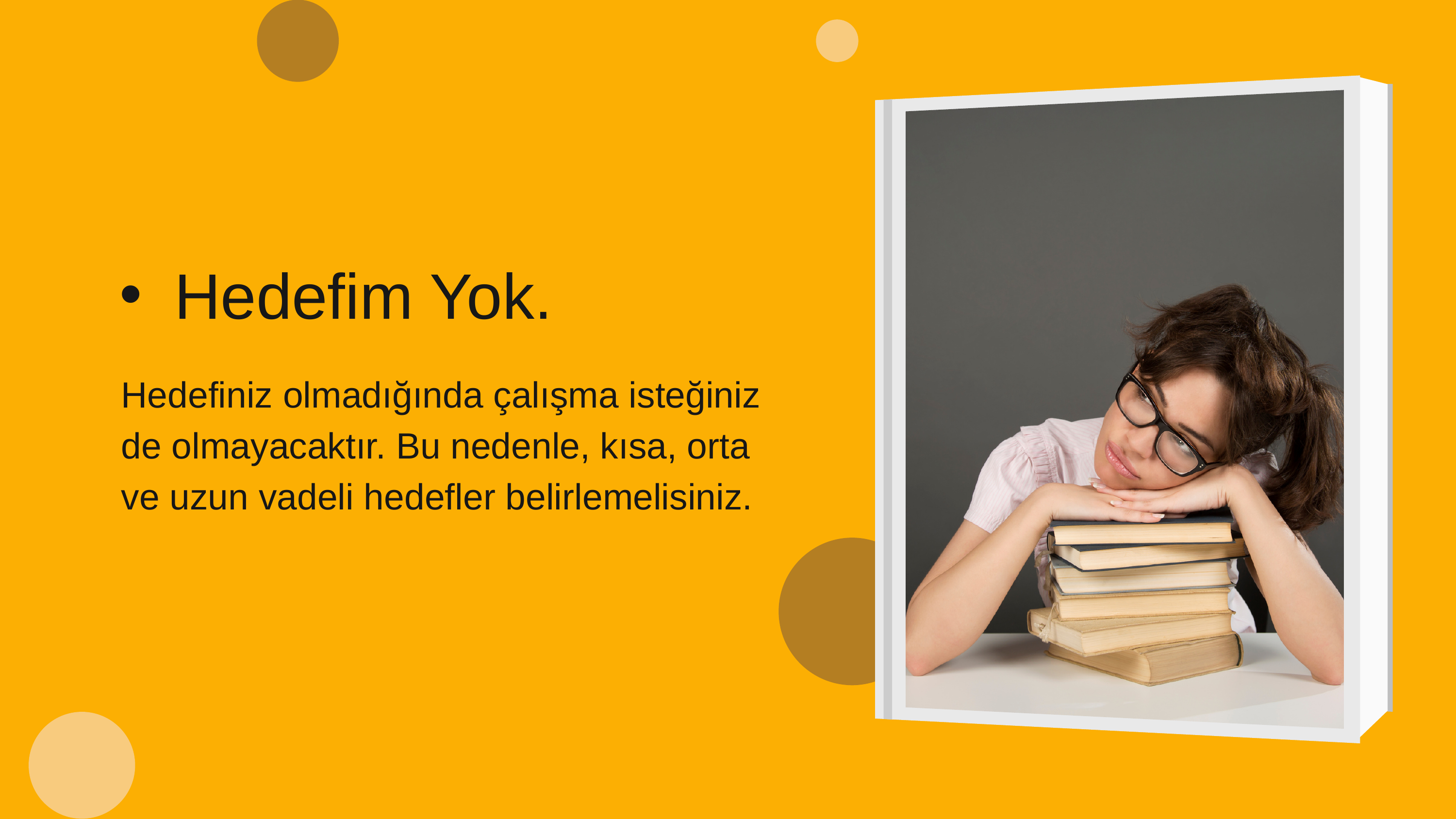

Hedefim Yok.
Hedefiniz olmadığında çalışma isteğiniz de olmayacaktır. Bu nedenle, kısa, orta ve uzun vadeli hedefler belirlemelisiniz.